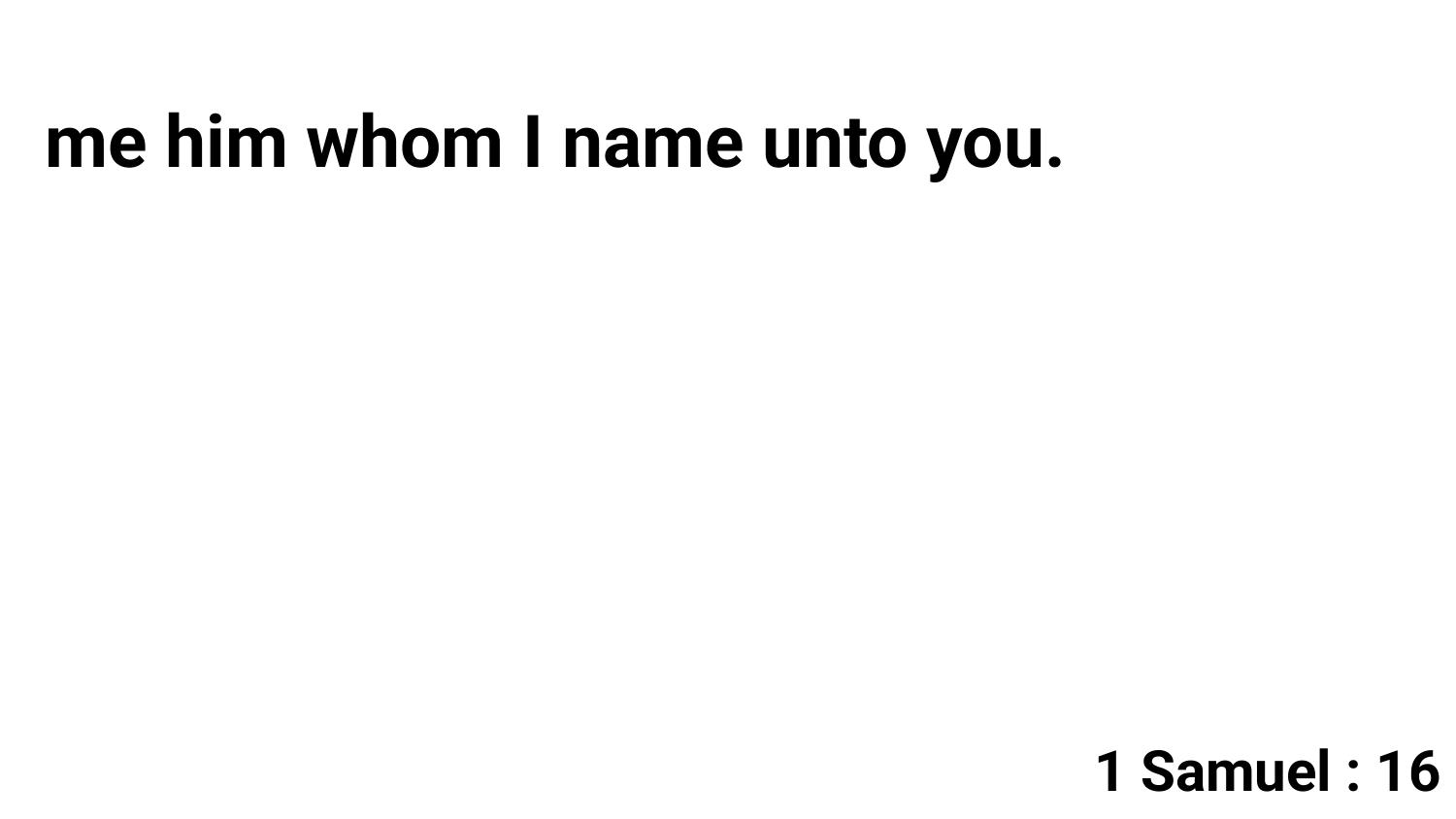

me him whom I name unto you.
1 Samuel : 16